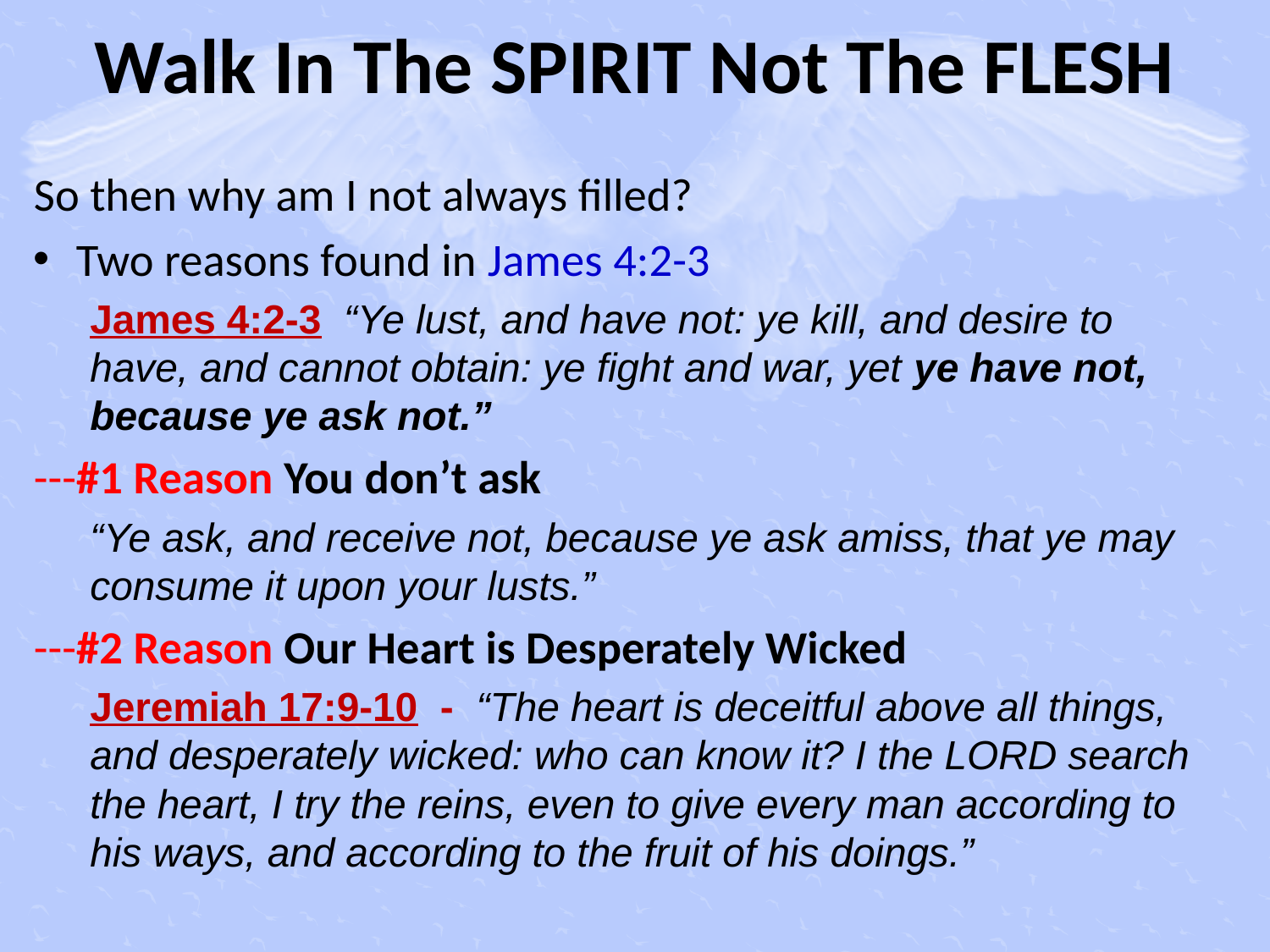

# Walk In The SPIRIT Not The FLESH
So then why am I not always filled?
Two reasons found in James 4:2-3
James 4:2-3  “Ye lust, and have not: ye kill, and desire to have, and cannot obtain: ye fight and war, yet ye have not, because ye ask not.”
---#1 Reason You don’t ask
“Ye ask, and receive not, because ye ask amiss, that ye may consume it upon your lusts.”
---#2 Reason Our Heart is Desperately Wicked
Jeremiah 17:9-10  -  “The heart is deceitful above all things, and desperately wicked: who can know it? I the LORD search the heart, I try the reins, even to give every man according to his ways, and according to the fruit of his doings.”